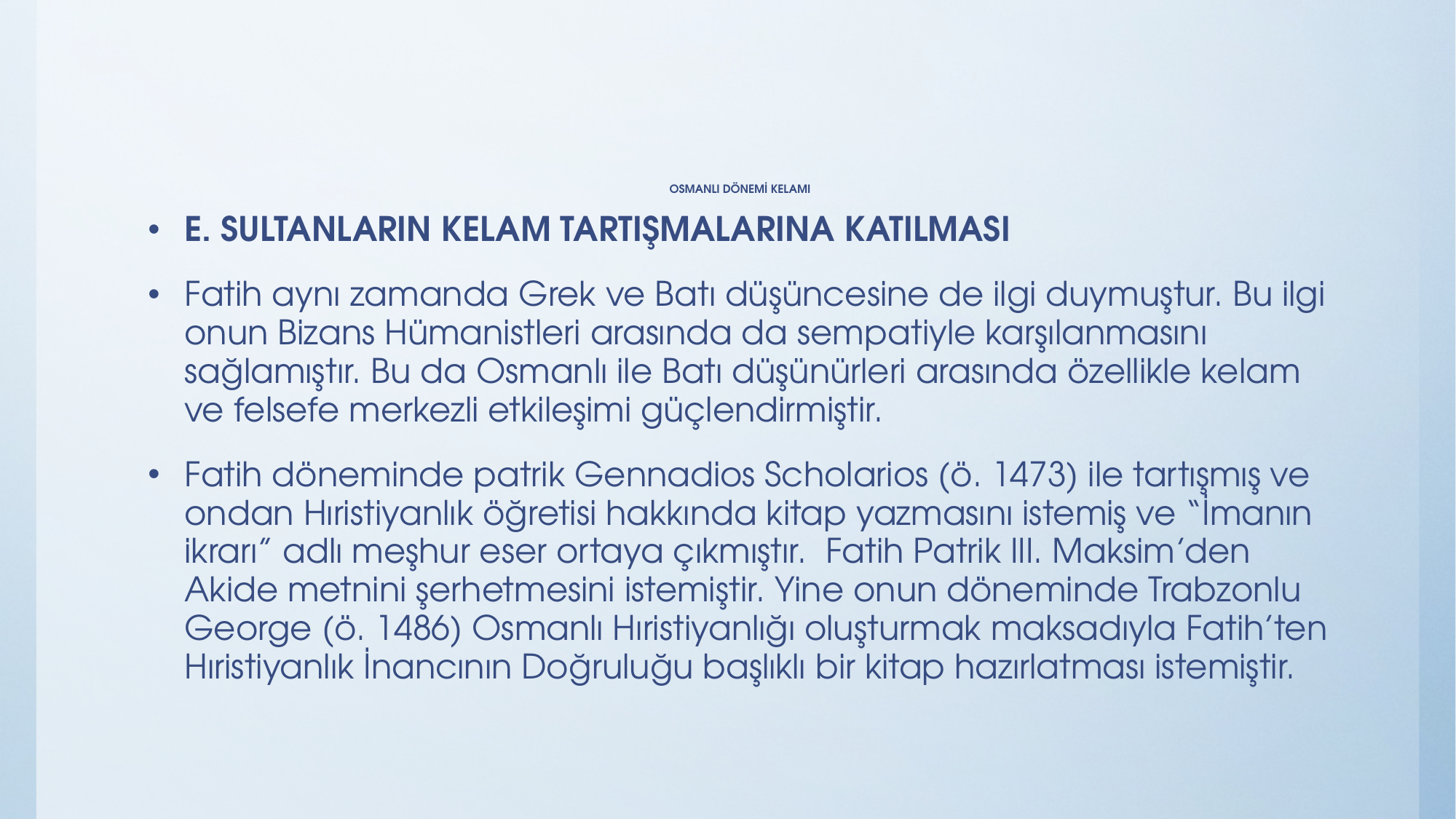

# OSMANLI DÖNEMİ KELAMI
E. SULTANLARIN KELAM TARTIŞMALARINA KATILMASI
Fatih aynı zamanda Grek ve Batı düşüncesine de ilgi duymuştur. Bu ilgi onun Bizans Hümanistleri arasında da sempatiyle karşılanmasını sağlamıştır. Bu da Osmanlı ile Batı düşünürleri arasında özellikle kelam ve felsefe merkezli etkileşimi güçlendirmiştir.
Fatih döneminde patrik Gennadios Scholarios (ö. 1473) ile tartışmış ve ondan Hıristiyanlık öğretisi hakkında kitap yazmasını istemiş ve “İmanın ikrarı” adlı meşhur eser ortaya çıkmıştır.  Fatih Patrik III. Maksim’den Akide metnini şerhetmesini istemiştir. Yine onun döneminde Trabzonlu George (ö. 1486) Osmanlı Hıristiyanlığı oluşturmak maksadıyla Fatih’ten Hıristiyanlık İnancının Doğruluğu başlıklı bir kitap hazırlatması istemiştir.